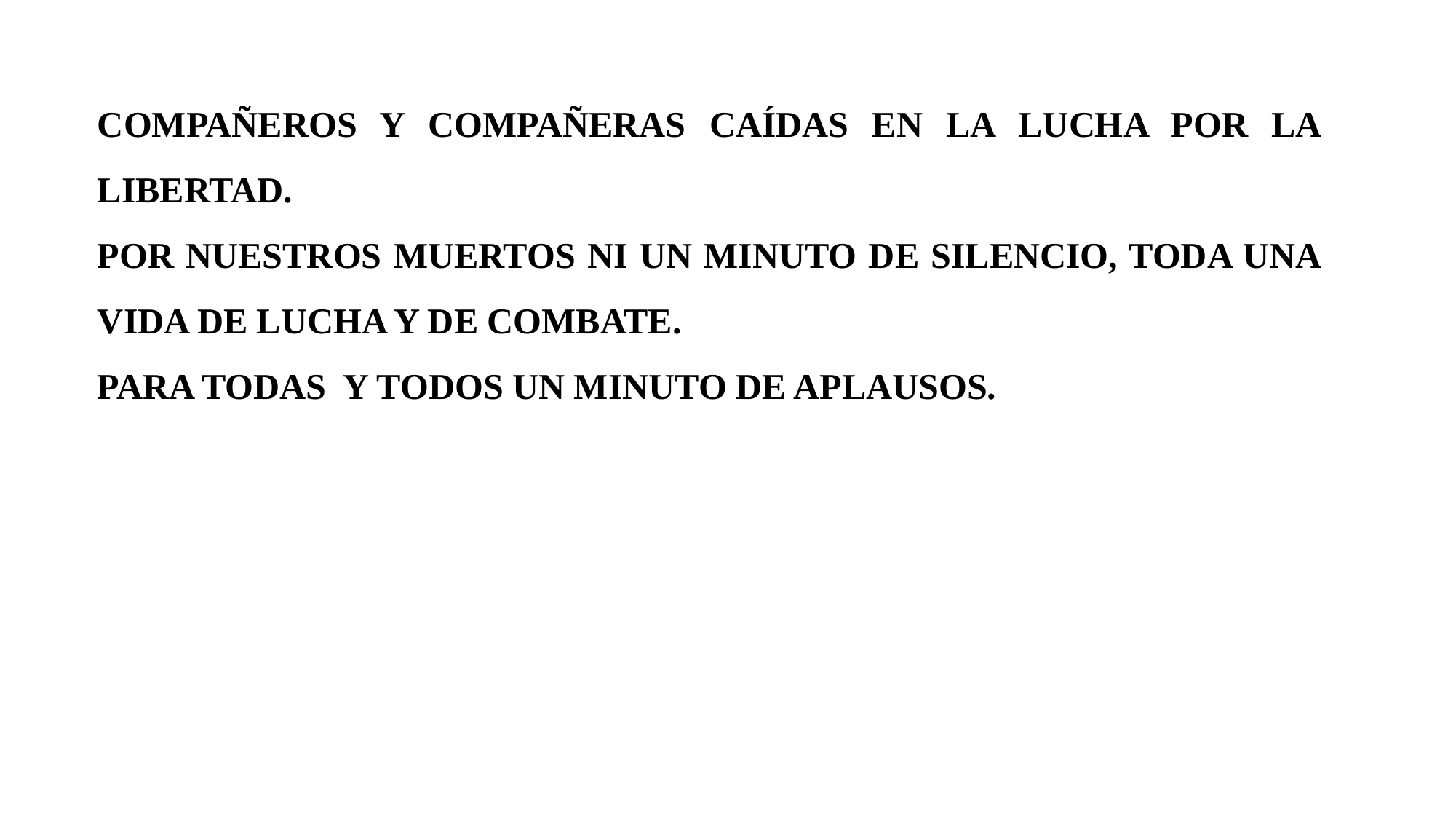

COMPAÑEROS Y COMPAÑERAS CAÍDAS EN LA LUCHA POR LA LIBERTAD.
POR NUESTROS MUERTOS NI UN MINUTO DE SILENCIO, TODA UNA VIDA DE LUCHA Y DE COMBATE.
PARA TODAS  Y TODOS UN MINUTO DE APLAUSOS.